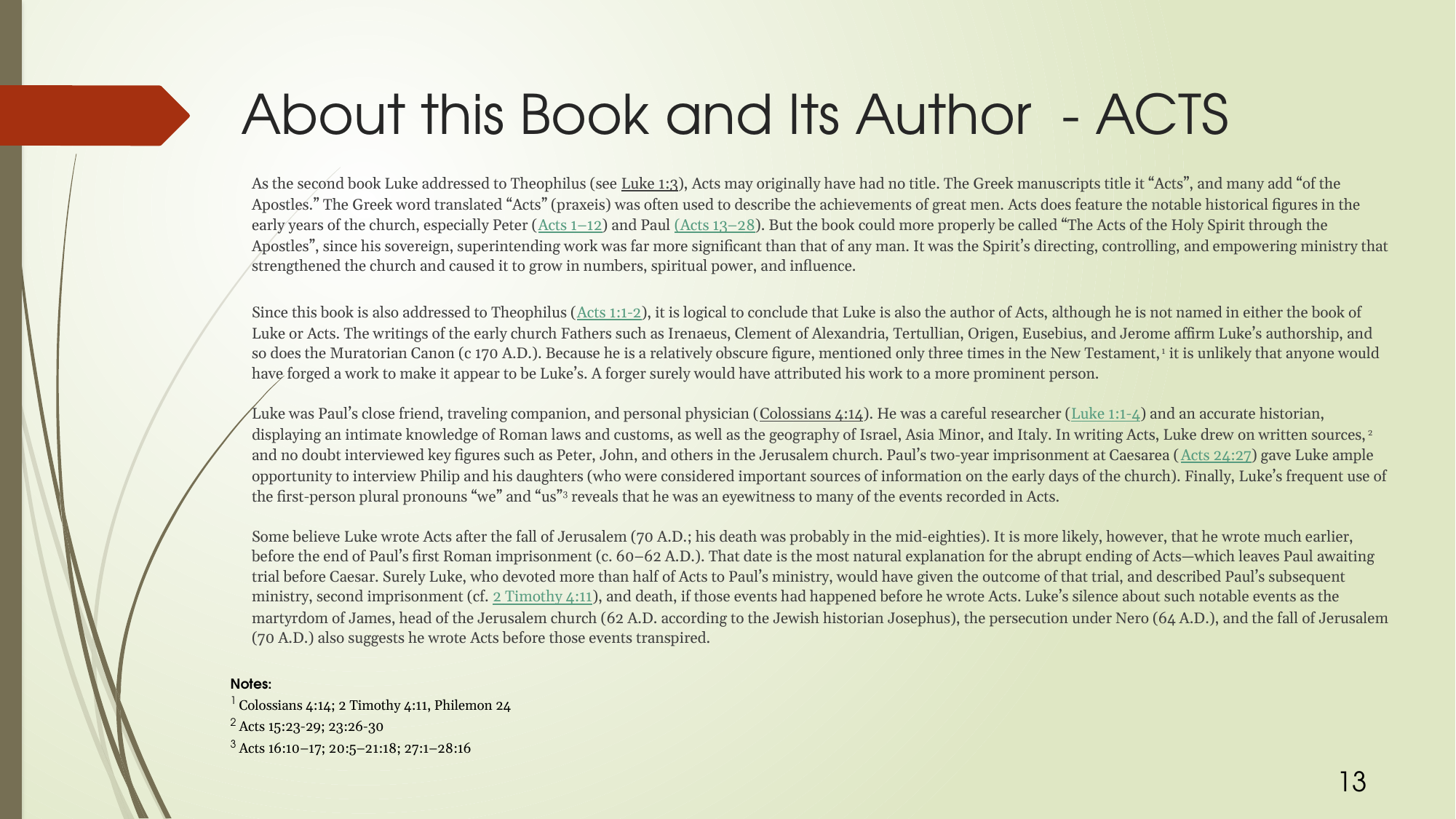

# About this Book and Its Author  - ACTS
As the second book Luke addressed to Theophilus (see Luke 1:3), Acts may originally have had no title. The Greek manuscripts title it “Acts”, and many add “of the Apostles.” The Greek word translated “Acts” (praxeis) was often used to describe the achievements of great men. Acts does feature the notable historical figures in the early years of the church, especially Peter (Acts 1–12) and Paul (Acts 13–28). But the book could more properly be called “The Acts of the Holy Spirit through the Apostles”, since his sovereign, superintending work was far more significant than that of any man. It was the Spirit’s directing, controlling, and empowering ministry that strengthened the church and caused it to grow in numbers, spiritual power, and influence.

Since this book is also addressed to Theophilus (Acts 1:1-2), it is logical to conclude that Luke is also the author of Acts, although he is not named in either the book of Luke or Acts. The writings of the early church Fathers such as Irenaeus, Clement of Alexandria, Tertullian, Origen, Eusebius, and Jerome affirm Luke’s authorship, and so does the Muratorian Canon (c 170 A.D.). Because he is a relatively obscure figure, mentioned only three times in the New Testament,1 it is unlikely that anyone would have forged a work to make it appear to be Luke’s. A forger surely would have attributed his work to a more prominent person.

Luke was Paul’s close friend, traveling companion, and personal physician (Colossians 4:14). He was a careful researcher (Luke 1:1-4) and an accurate historian, displaying an intimate knowledge of Roman laws and customs, as well as the geography of Israel, Asia Minor, and Italy. In writing Acts, Luke drew on written sources,2 and no doubt interviewed key figures such as Peter, John, and others in the Jerusalem church. Paul’s two-year imprisonment at Caesarea (Acts 24:27) gave Luke ample opportunity to interview Philip and his daughters (who were considered important sources of information on the early days of the church). Finally, Luke’s frequent use of the first-person plural pronouns “we” and “us”3 reveals that he was an eyewitness to many of the events recorded in Acts.

Some believe Luke wrote Acts after the fall of Jerusalem (70 A.D.; his death was probably in the mid-eighties). It is more likely, however, that he wrote much earlier, before the end of Paul’s first Roman imprisonment (c. 60–62 A.D.). That date is the most natural explanation for the abrupt ending of Acts—which leaves Paul awaiting trial before Caesar. Surely Luke, who devoted more than half of Acts to Paul’s ministry, would have given the outcome of that trial, and described Paul’s subsequent ministry, second imprisonment (cf. 2 Timothy 4:11), and death, if those events had happened before he wrote Acts. Luke’s silence about such notable events as the martyrdom of James, head of the Jerusalem church (62 A.D. according to the Jewish historian Josephus), the persecution under Nero (64 A.D.), and the fall of Jerusalem (70 A.D.) also suggests he wrote Acts before those events transpired.
Notes:
1 Colossians 4:14; 2 Timothy 4:11, Philemon 24
2 Acts 15:23-29; 23:26-30
3 Acts 16:10–17; 20:5–21:18; 27:1–28:16
13